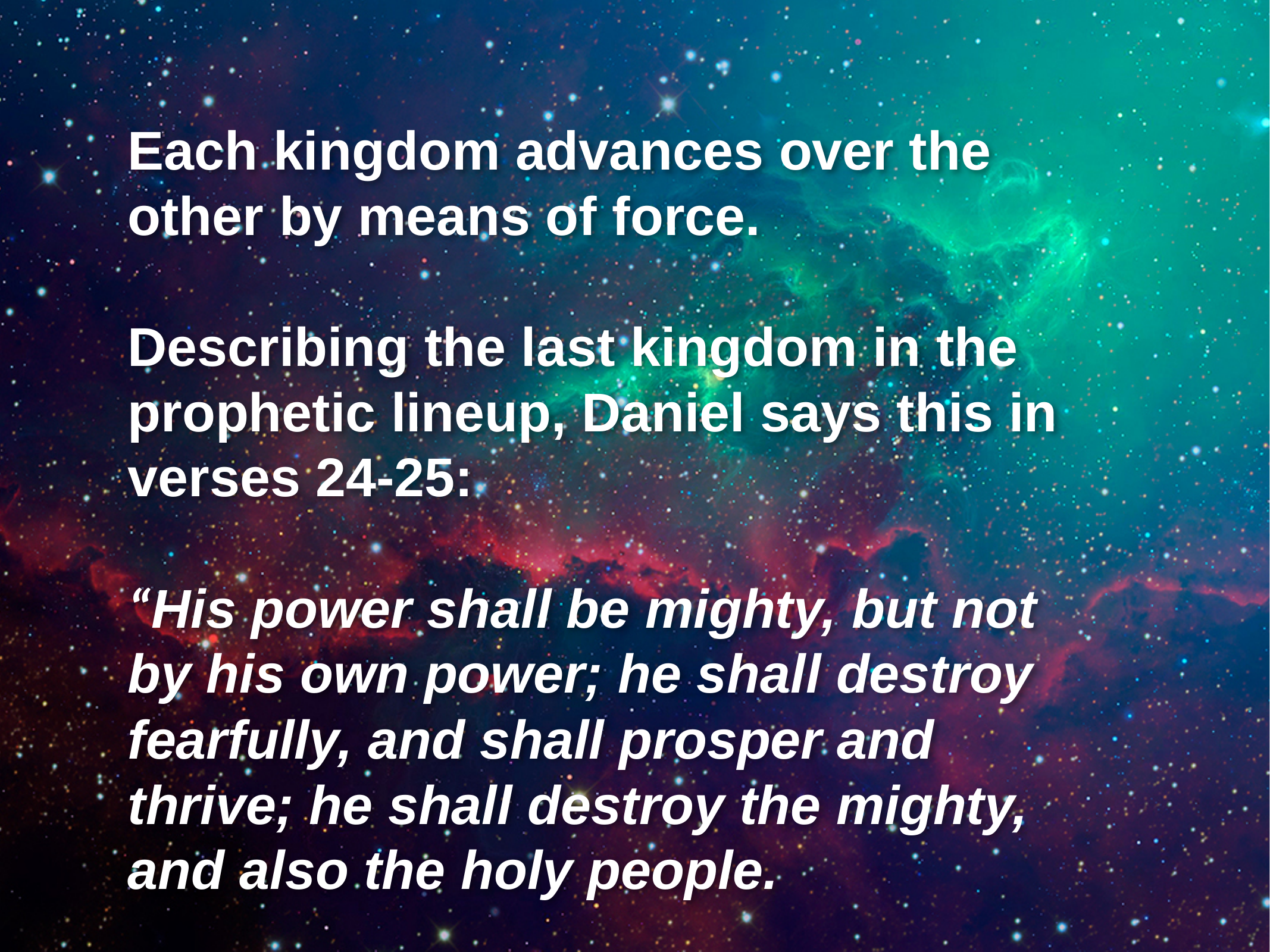

Each kingdom advances over the
other by means of force.
Describing the last kingdom in the prophetic lineup, Daniel says this in
verses 24-25:
“His power shall be mighty, but not
by his own power; he shall destroy
fearfully, and shall prosper and
thrive; he shall destroy the mighty,
and also the holy people.